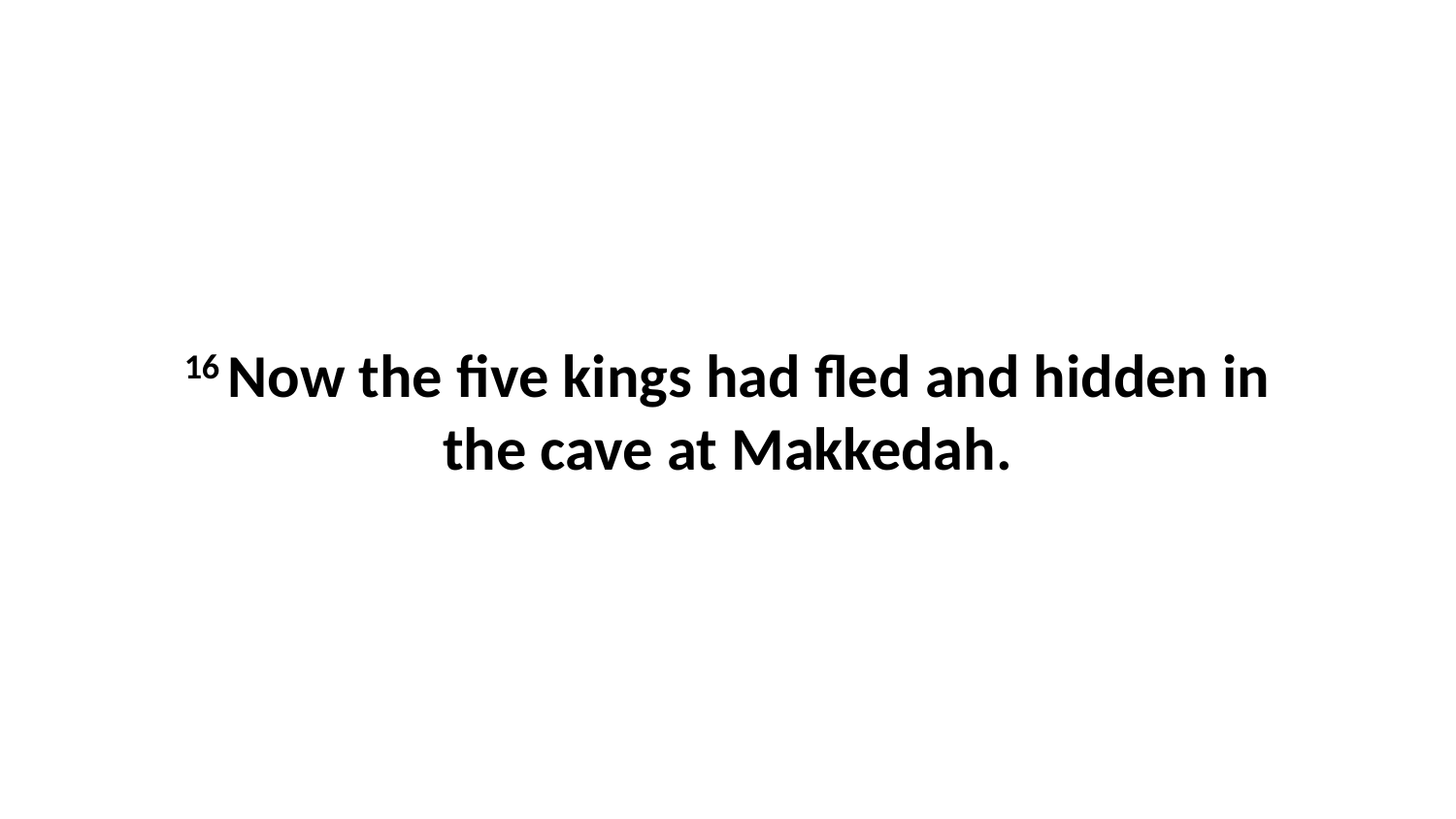

16 Now the five kings had fled and hidden in the cave at Makkedah.